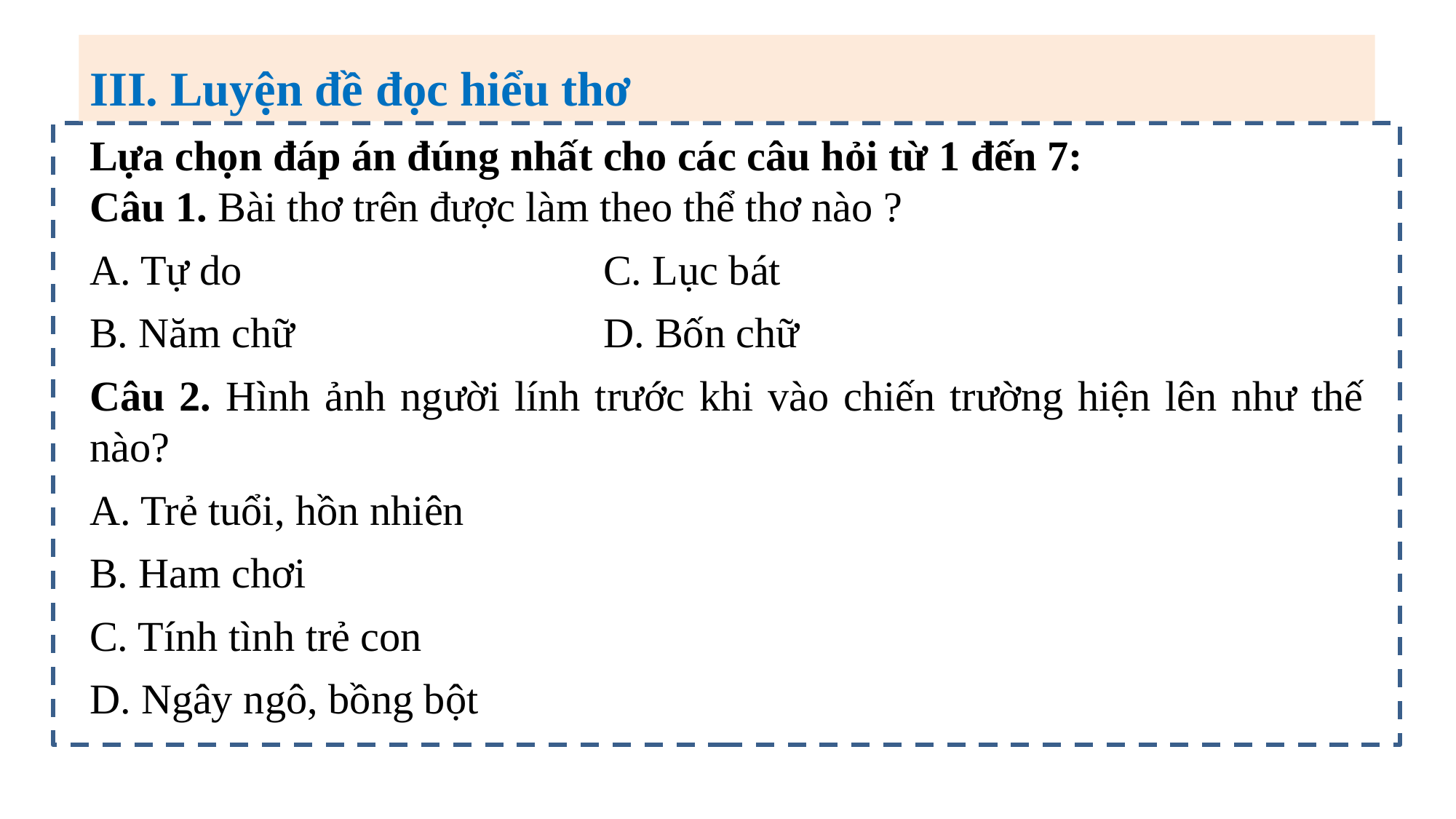

III. Luyện đề đọc hiểu thơ

Lựa chọn đáp án đúng nhất cho các câu hỏi từ 1 đến 7:
Câu 1. Bài thơ trên được làm theo thể thơ nào ?
A. Tự do	                            C. Lục bát
B. Năm chữ	                            D. Bốn chữ
Câu 2. Hình ảnh người lính trước khi vào chiến trường hiện lên như thế nào?
A. Trẻ tuổi, hồn nhiên
B. Ham chơi
C. Tính tình trẻ con
D. Ngây ngô, bồng bột